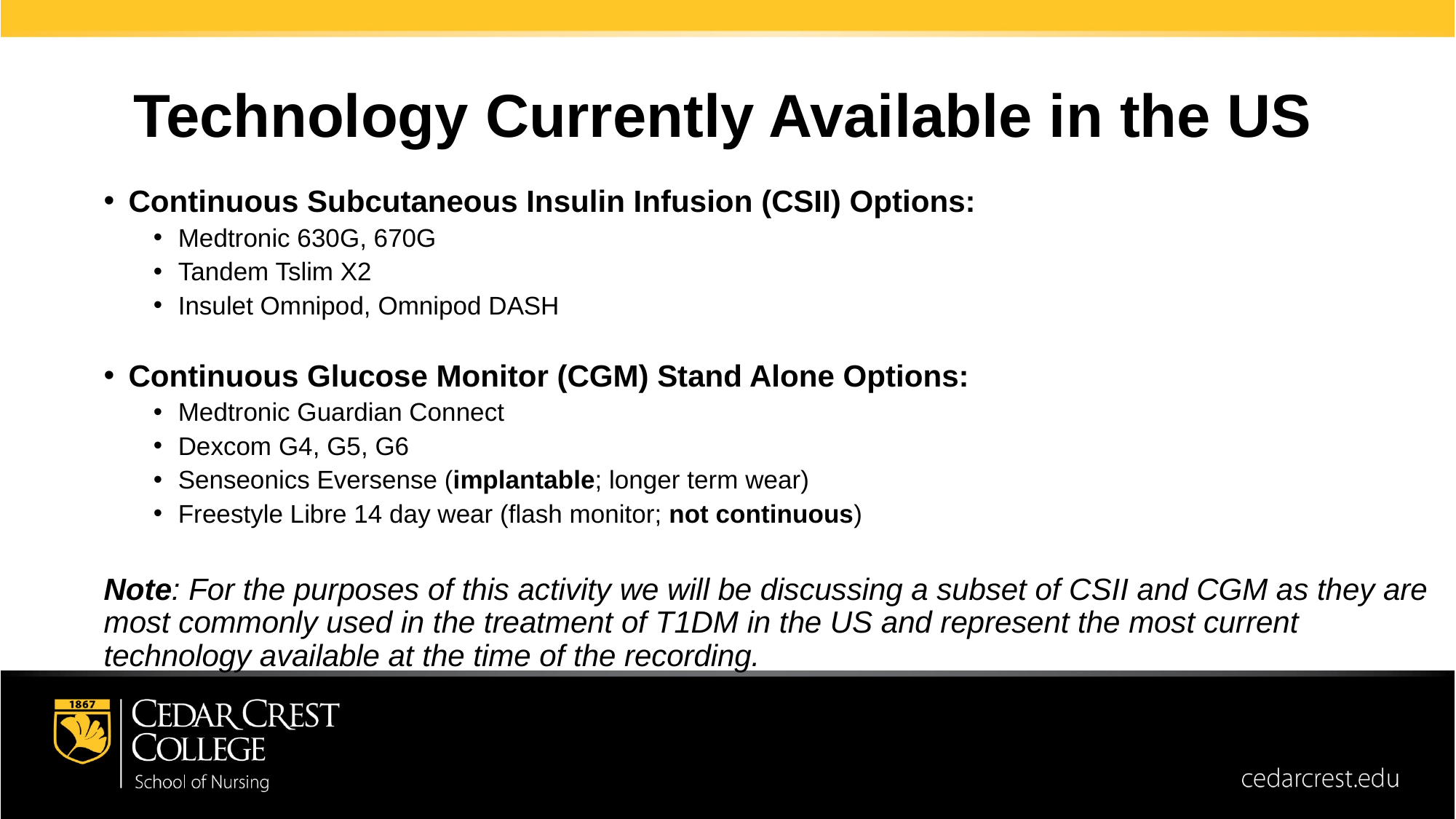

Technology Currently Available in the US
Continuous Subcutaneous Insulin Infusion (CSII) Options:
Medtronic 630G, 670G
Tandem Tslim X2
Insulet Omnipod, Omnipod DASH

Continuous Glucose Monitor (CGM) Stand Alone Options:
Medtronic Guardian Connect
Dexcom G4, G5, G6
Senseonics Eversense (implantable; longer term wear)
Freestyle Libre 14 day wear (flash monitor; not continuous)

Note: For the purposes of this activity we will be discussing a subset of CSII and CGM as they are most commonly used in the treatment of T1DM in the US and represent the most current technology available at the time of the recording.